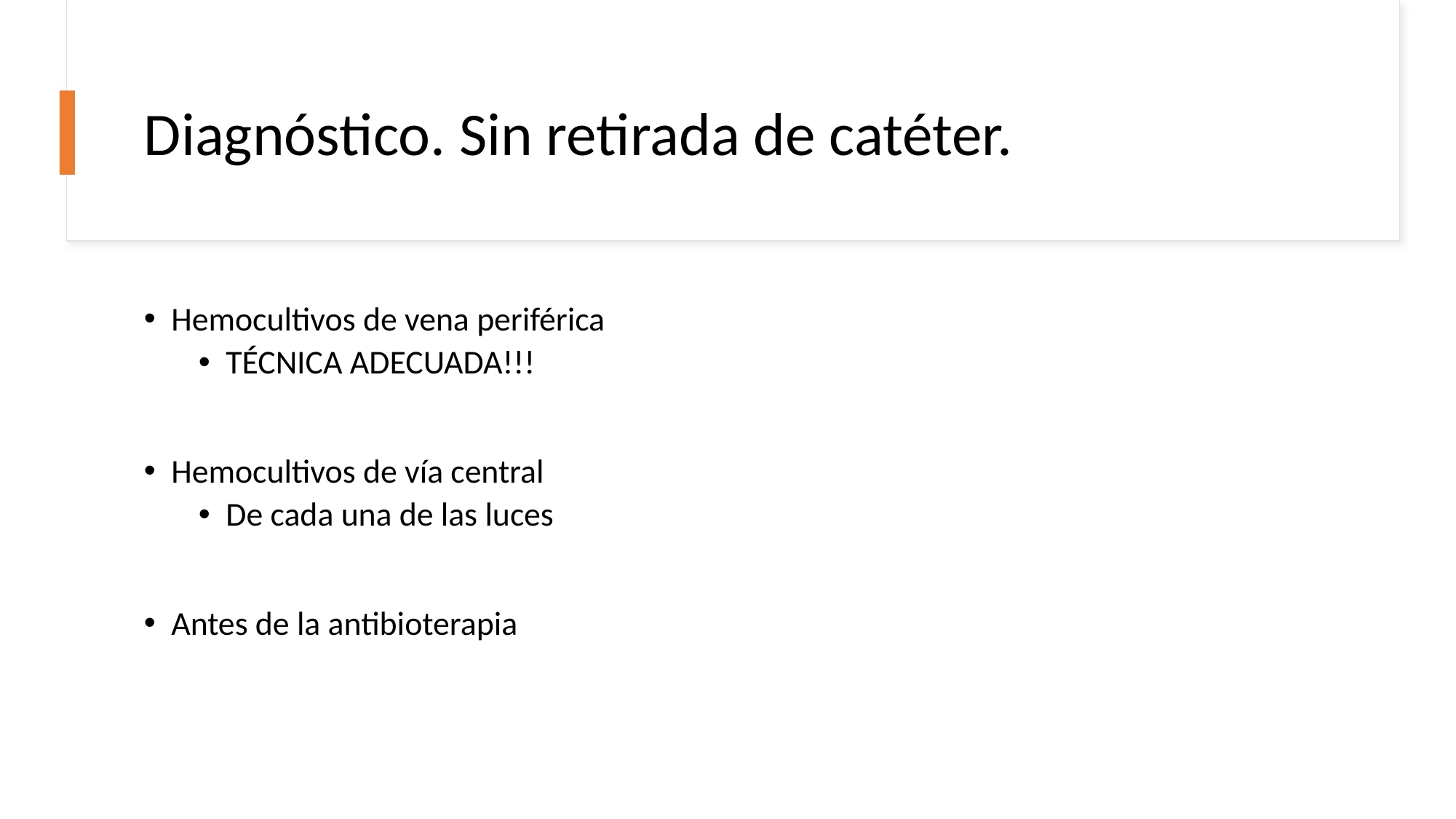

# Diagnóstico. Sin retirada de catéter.

Hemocultivos de vena periférica
TÉCNICA ADECUADA!!!

Hemocultivos de vía central
De cada una de las luces

Antes de la antibioterapia